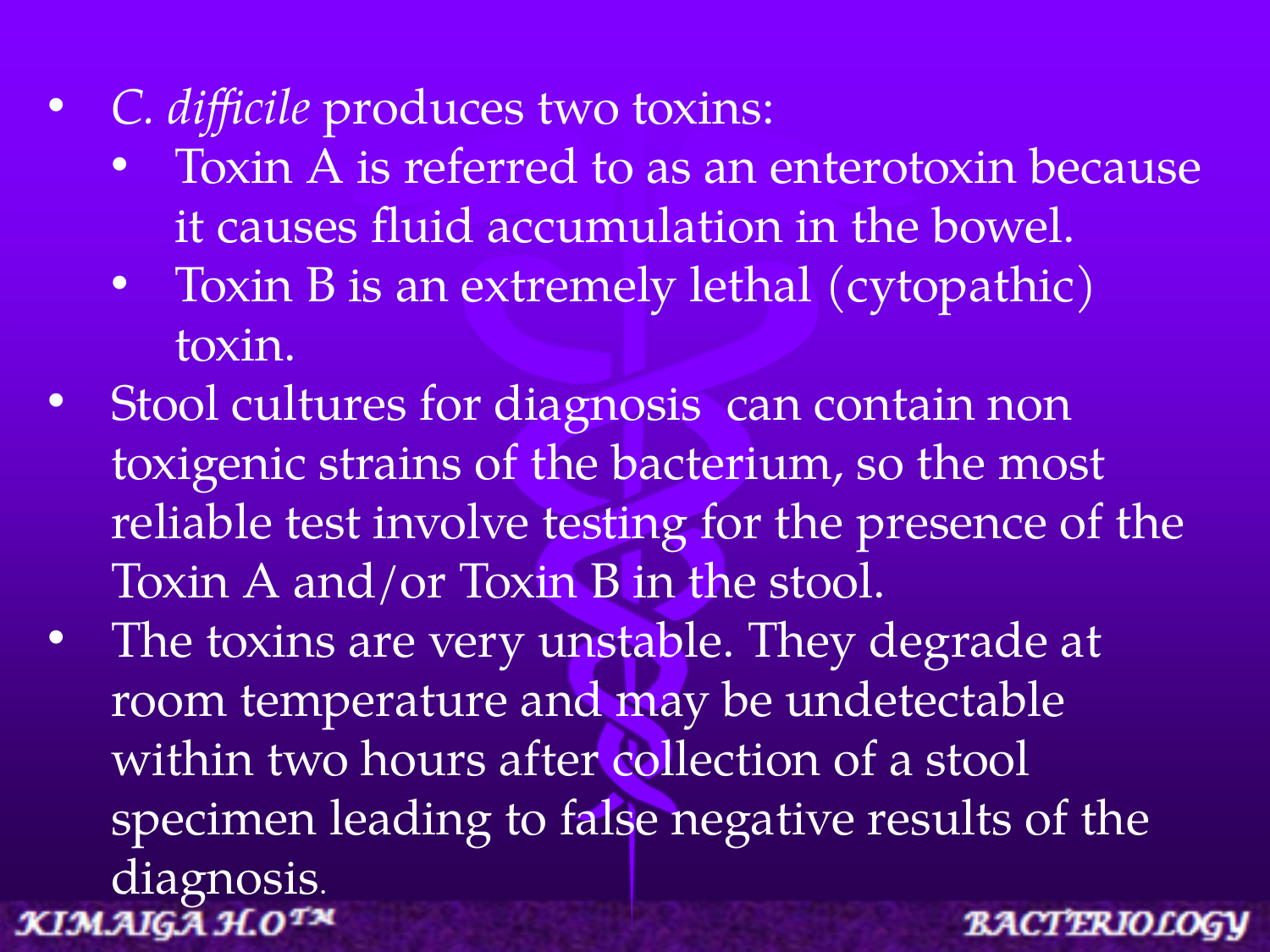

C. difficile produces two toxins:
Toxin A is referred to as an enterotoxin because it causes fluid accumulation in the bowel.
Toxin B is an extremely lethal (cytopathic) toxin.
Stool cultures for diagnosis  can contain non toxigenic strains of the bacterium, so the most reliable test involve testing for the presence of the Toxin A and/or Toxin B in the stool.
The toxins are very unstable. They degrade at room temperature and may be undetectable within two hours after collection of a stool specimen leading to false negative results of the diagnosis.